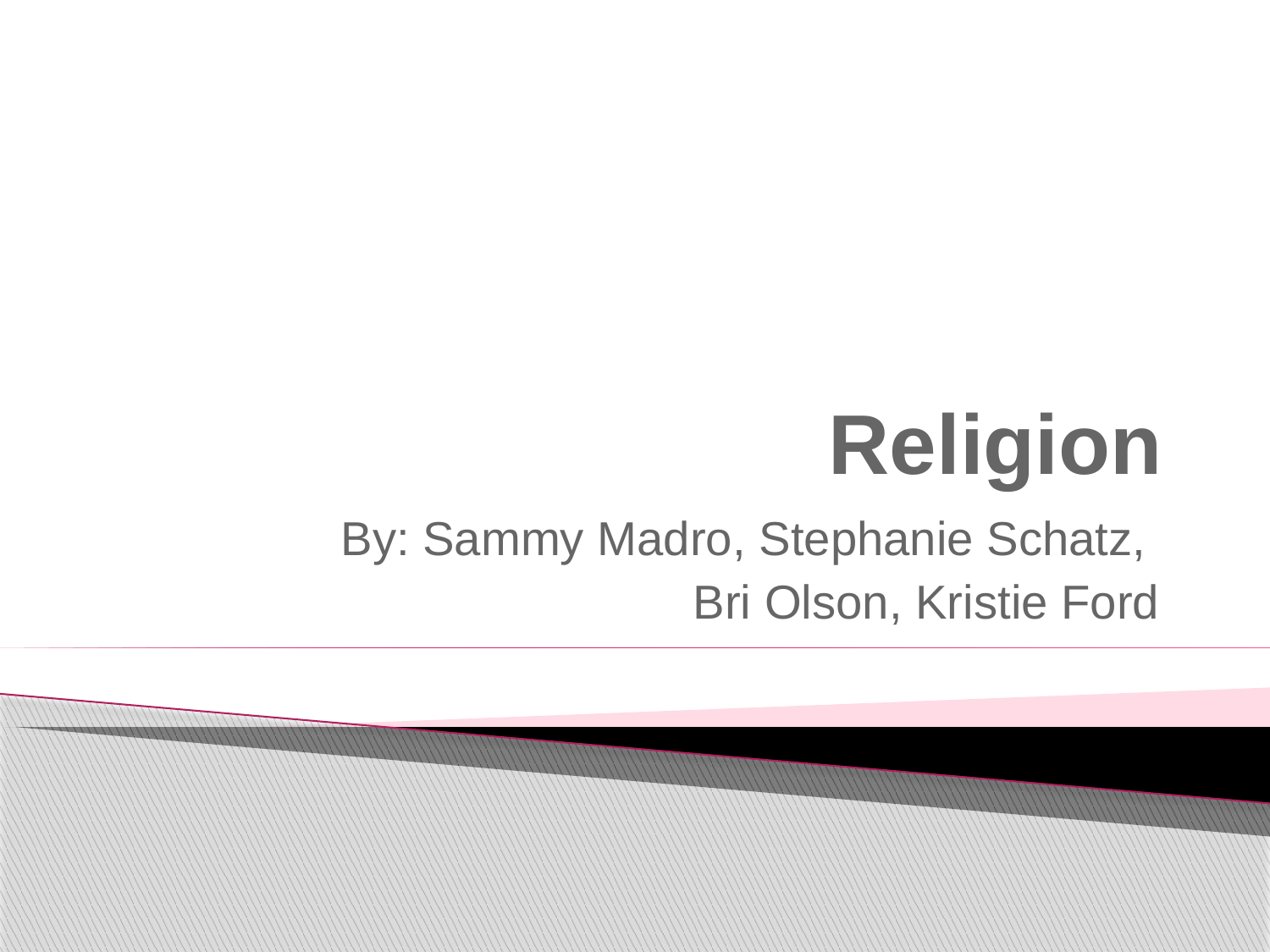

# Religion
By: Sammy Madro, Stephanie Schatz,
Bri Olson, Kristie Ford